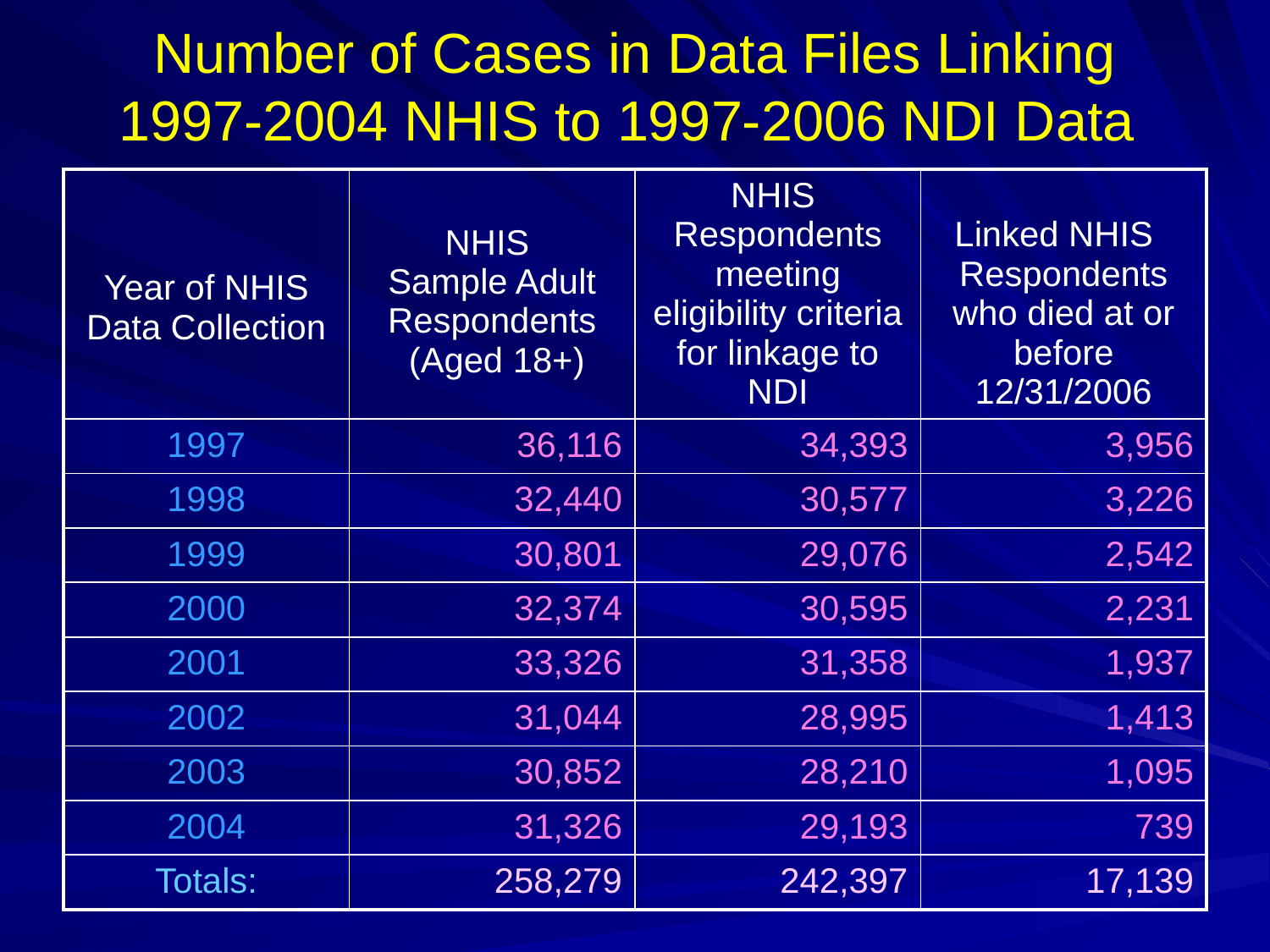

# Number of Cases in Data Files Linking 1997-2004 NHIS to 1997-2006 NDI Data
| Year of NHIS Data Collection | NHIS Sample Adult Respondents (Aged 18+) | NHIS Respondents meeting eligibility criteria for linkage to NDI | Linked NHIS Respondents who died at or before 12/31/2006 |
| --- | --- | --- | --- |
| 1997 | 36,116 | 34,393 | 3,956 |
| 1998 | 32,440 | 30,577 | 3,226 |
| 1999 | 30,801 | 29,076 | 2,542 |
| 2000 | 32,374 | 30,595 | 2,231 |
| 2001 | 33,326 | 31,358 | 1,937 |
| 2002 | 31,044 | 28,995 | 1,413 |
| 2003 | 30,852 | 28,210 | 1,095 |
| 2004 | 31,326 | 29,193 | 739 |
| Totals: | 258,279 | 242,397 | 17,139 |